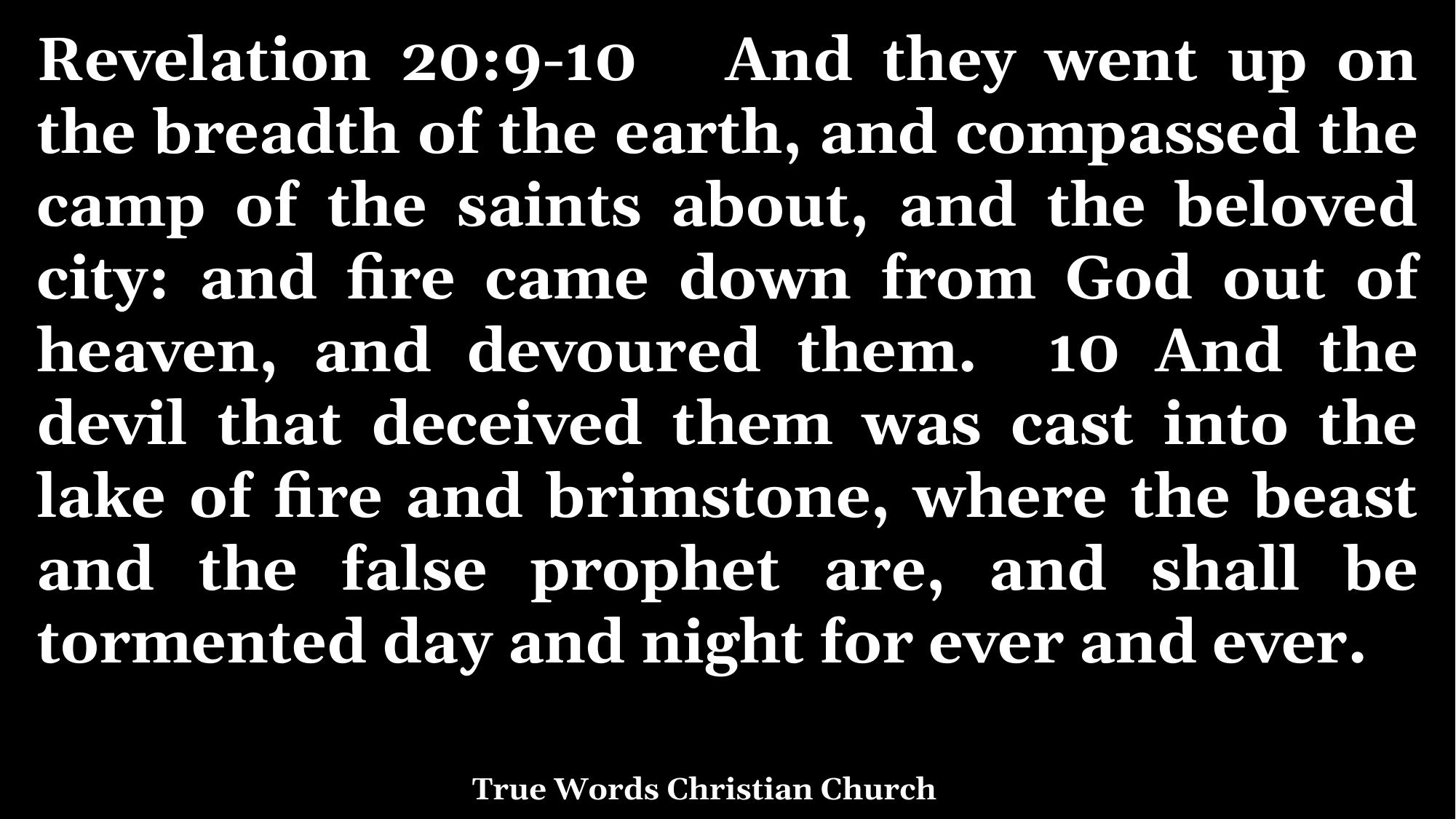

Revelation 20:9-10   And they went up on the breadth of the earth, and compassed the camp of the saints about, and the beloved city: and fire came down from God out of heaven, and devoured them.  10 And the devil that deceived them was cast into the lake of fire and brimstone, where the beast and the false prophet are, and shall be tormented day and night for ever and ever.
True Words Christian Church